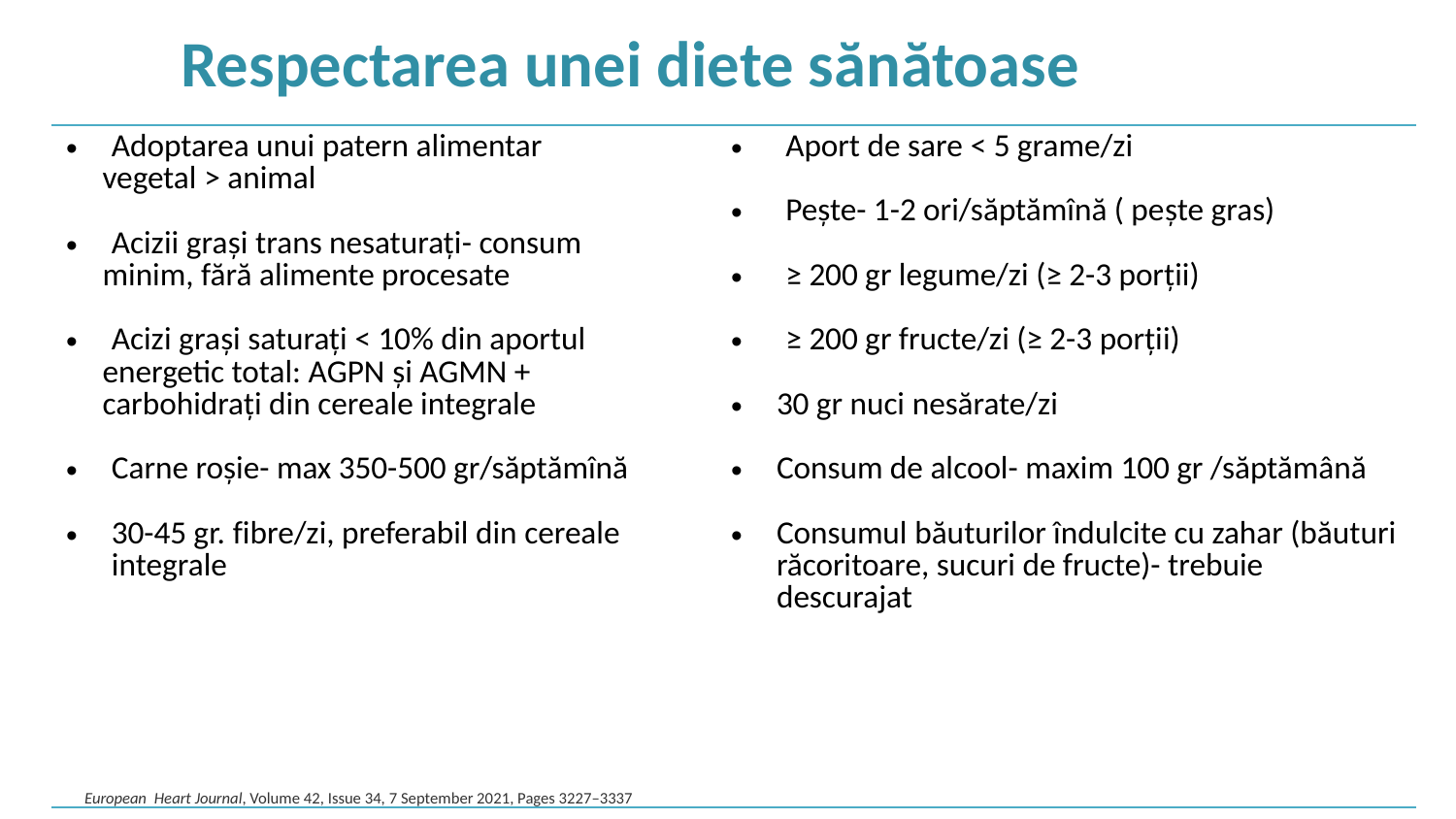

# Respectarea unei diete sănătoase
| Adoptarea unui patern alimentar vegetal > animal Acizii grași trans nesaturați- consum minim, fără alimente procesate Acizi grași saturați < 10% din aportul energetic total: AGPN și AGMN + carbohidrați din cereale integrale Carne roșie- max 350-500 gr/săptămînă 30-45 gr. fibre/zi, preferabil din cereale integrale | Aport de sare < 5 grame/zi Pește- 1-2 ori/săptămînă ( pește gras) ≥ 200 gr legume/zi (≥ 2-3 porții) ≥ 200 gr fructe/zi (≥ 2-3 porții) 30 gr nuci nesărate/zi Consum de alcool- maxim 100 gr /săptămână Consumul băuturilor îndulcite cu zahar (băuturi răcoritoare, sucuri de fructe)- trebuie descurajat |
| --- | --- |
European  Heart Journal, Volume 42, Issue 34, 7 September 2021, Pages 3227–3337